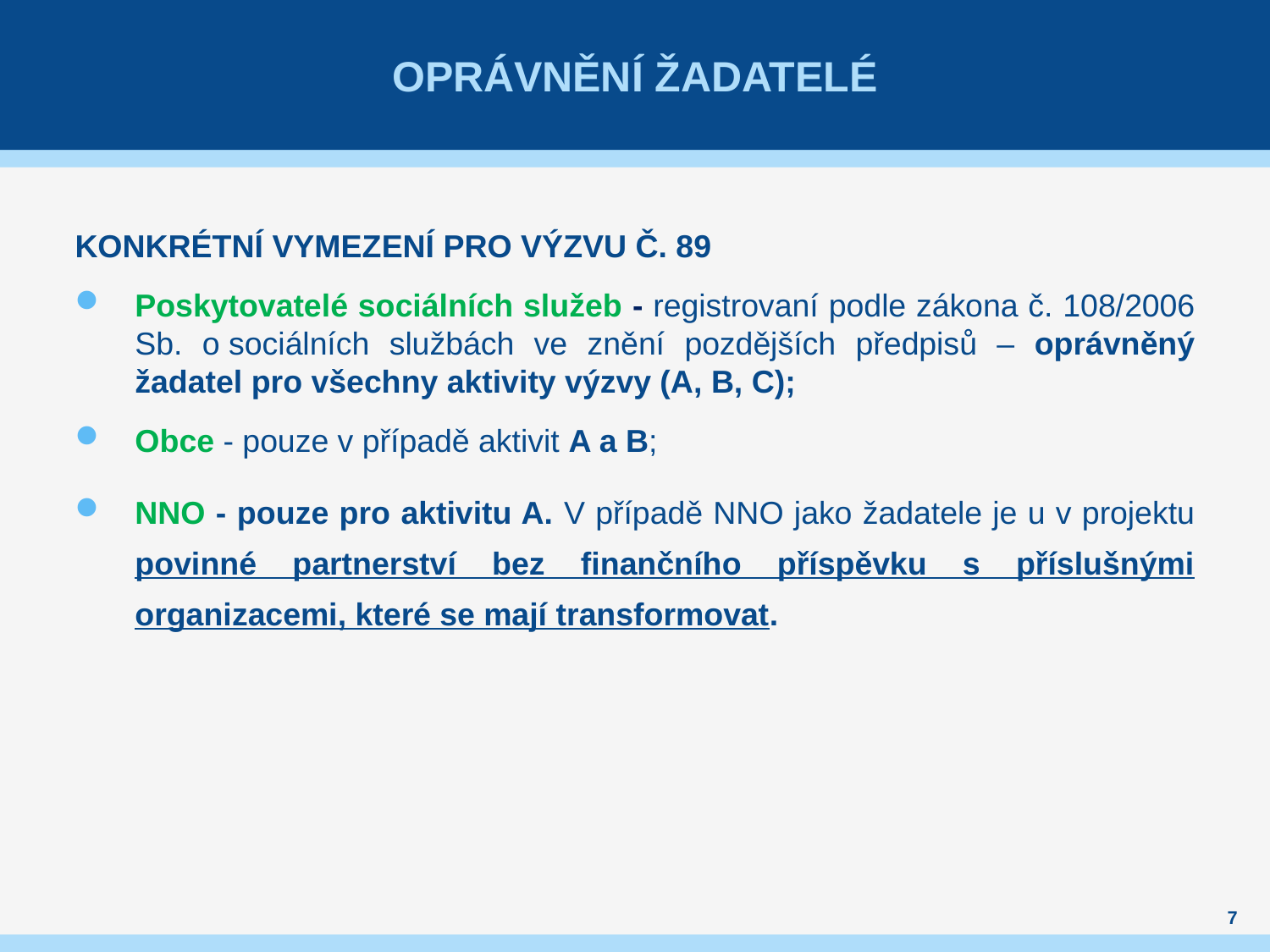

# Oprávnění žadatelé
KONKRÉTNÍ VYMEZENÍ PRO VÝZVU Č. 89
Poskytovatelé sociálních služeb - registrovaní podle zákona č. 108/2006 Sb. o sociálních službách ve znění pozdějších předpisů – oprávněný žadatel pro všechny aktivity výzvy (A, B, C);
Obce - pouze v případě aktivit A a B;
NNO - pouze pro aktivitu A. V případě NNO jako žadatele je u v projektu povinné partnerství bez finančního příspěvku s příslušnými organizacemi, které se mají transformovat.
7